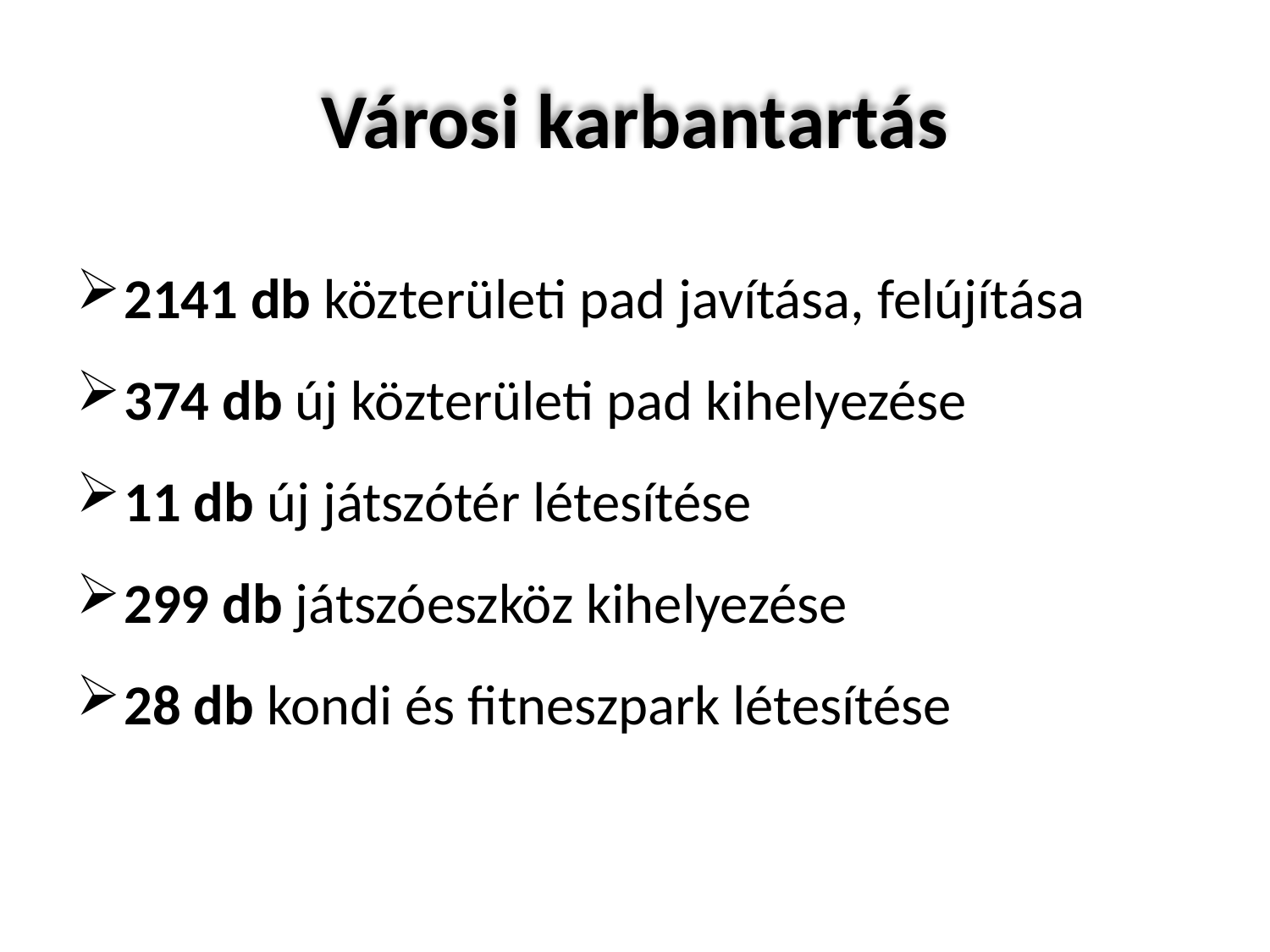

# Városi karbantartás
2141 db közterületi pad javítása, felújítása
374 db új közterületi pad kihelyezése
11 db új játszótér létesítése
299 db játszóeszköz kihelyezése
28 db kondi és fitneszpark létesítése